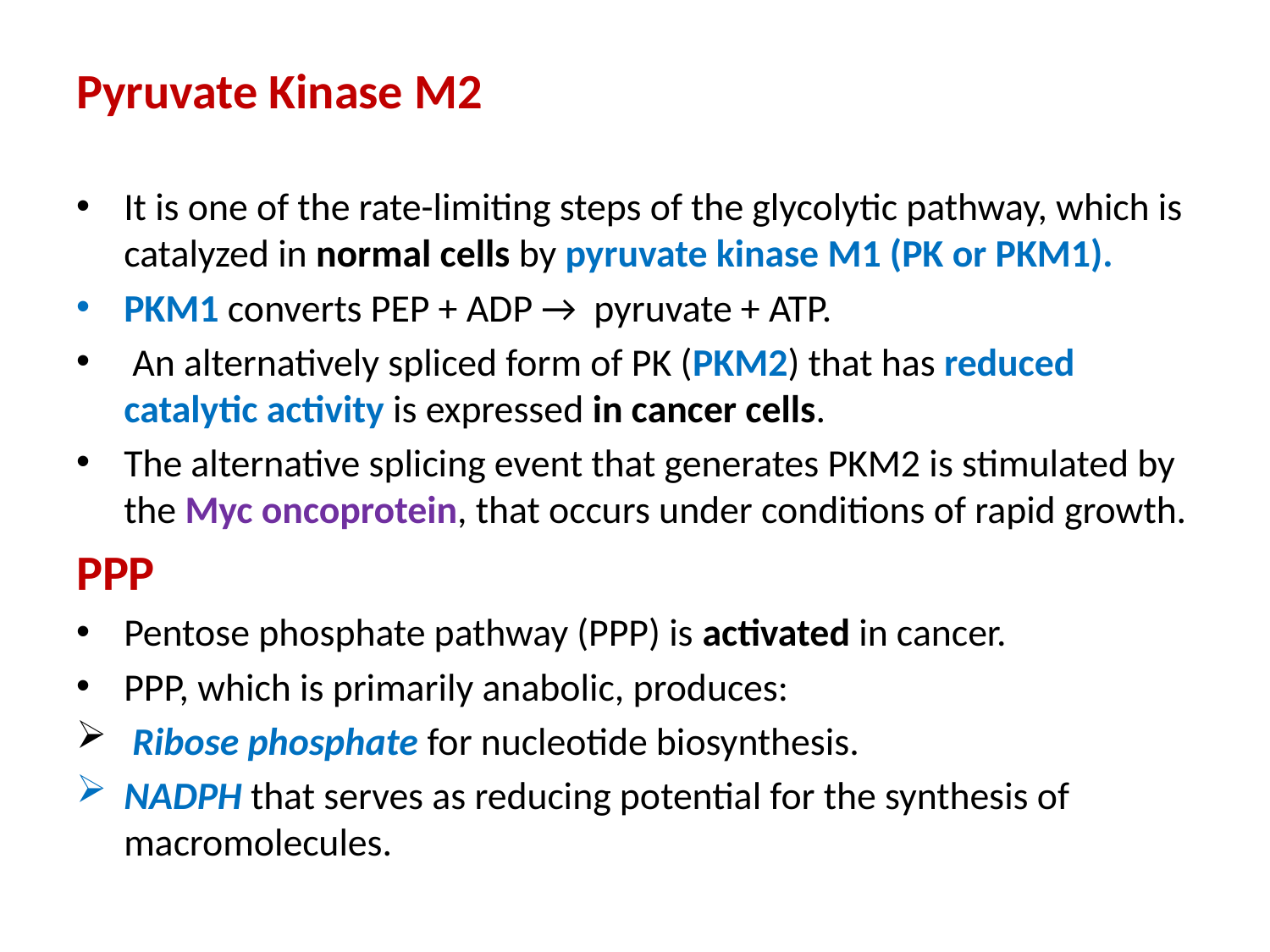

# Pyruvate Kinase M2
It is one of the rate-limiting steps of the glycolytic pathway, which is catalyzed in normal cells by pyruvate kinase M1 (PK or PKM1).
PKM1 converts PEP + ADP →  pyruvate + ATP.
 An alternatively spliced form of PK (PKM2) that has reduced catalytic activity is expressed in cancer cells.
The alternative splicing event that generates PKM2 is stimulated by the Myc oncoprotein, that occurs under conditions of rapid growth.
PPP
Pentose phosphate pathway (PPP) is activated in cancer.
PPP, which is primarily anabolic, produces:
 Ribose phosphate for nucleotide biosynthesis.
NADPH that serves as reducing potential for the synthesis of macromolecules.